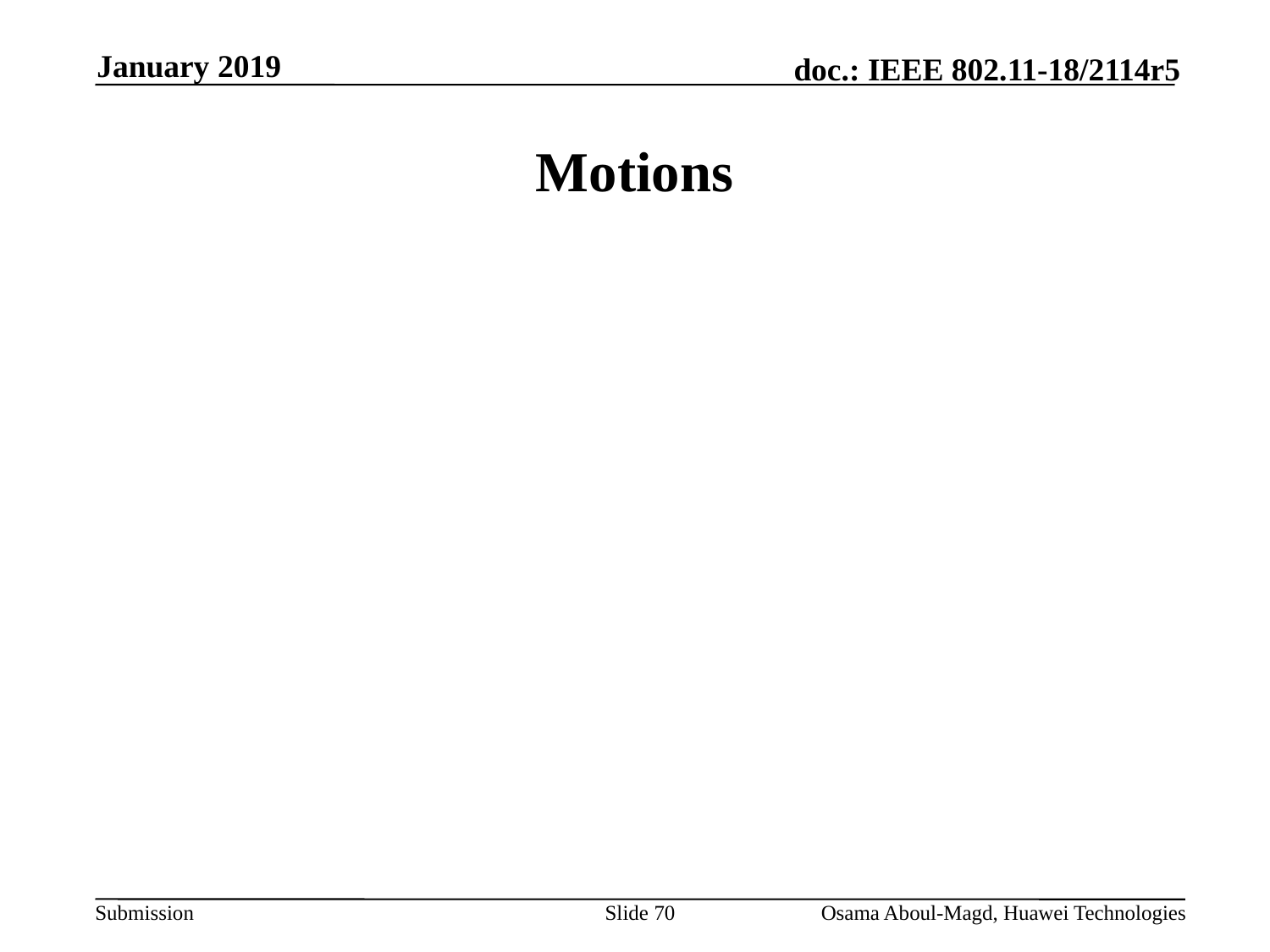

January 2019
# Motions

Slide 70
Osama Aboul-Magd, Huawei Technologies